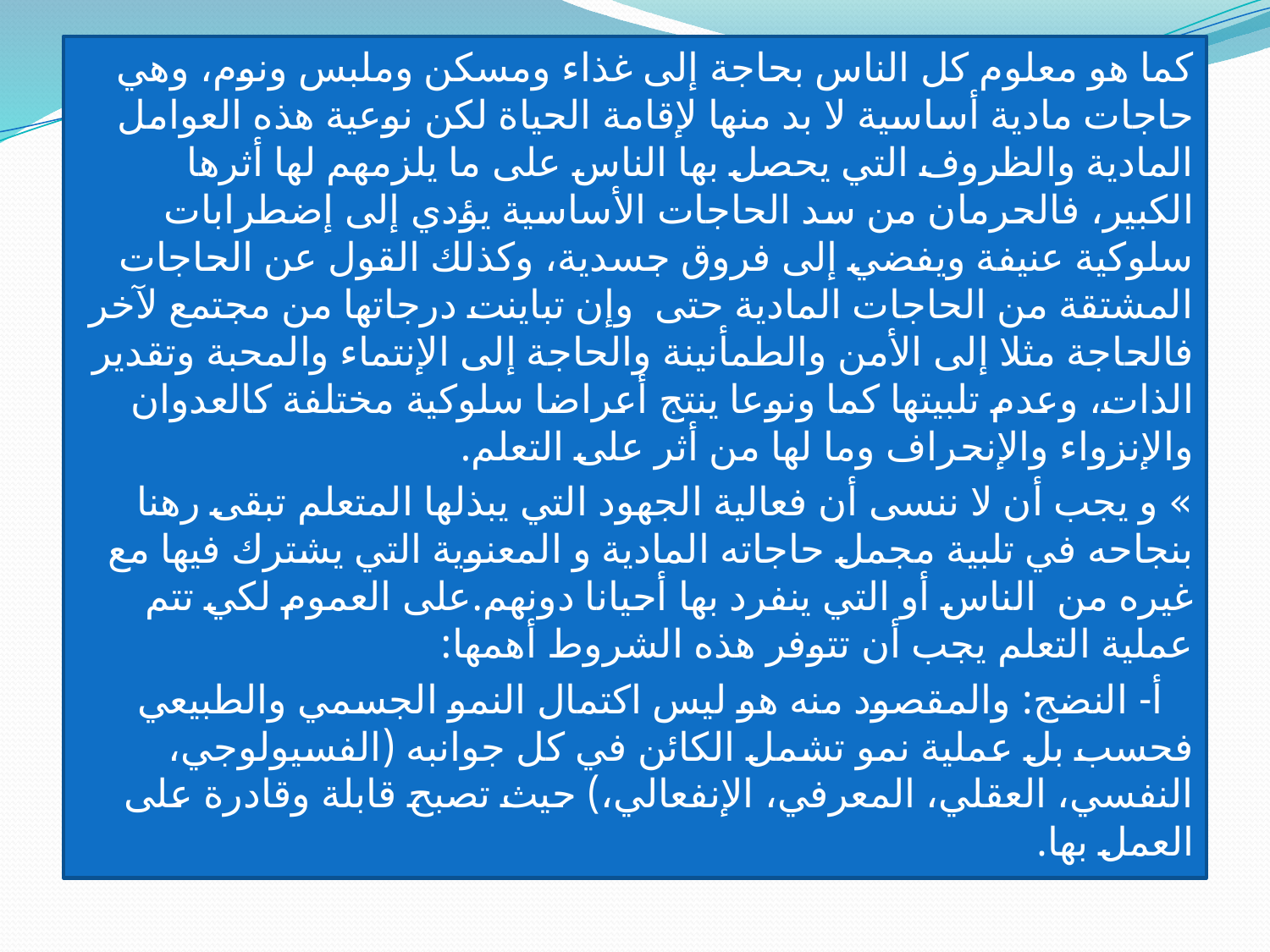

كما هو معلوم كل الناس بحاجة إلى غذاء ومسكن وملبس ونوم، وهي حاجات مادية أساسية لا بد منها لإقامة الحياة لكن نوعية هذه العوامل المادية والظروف التي يحصل بها الناس على ما يلزمهم لها أثرها الكبير، فالحرمان من سد الحاجات الأساسية يؤدي إلى إضطرابات سلوكية عنيفة ويفضي إلى فروق جسدية، وكذلك القول عن الحاجات المشتقة من الحاجات المادية حتى  وإن تباينت درجاتها من مجتمع لآخر فالحاجة مثلا إلى الأمن والطمأنينة والحاجة إلى الإنتماء والمحبة وتقدير الذات، وعدم تلبيتها كما ونوعا ينتج أعراضا سلوكية مختلفة كالعدوان والإنزواء والإنحراف وما لها من أثر على التعلم.
» و يجب أن لا ننسى أن فعالية الجهود التي يبذلها المتعلم تبقى رهنا بنجاحه في تلبية مجمل حاجاته المادية و المعنوية التي يشترك فيها مع غيره من  الناس أو التي ينفرد بها أحيانا دونهم.على العموم لكي تتم عملية التعلم يجب أن تتوفر هذه الشروط أهمها:
   أ- النضج: والمقصود منه هو ليس اكتمال النمو الجسمي والطبيعي فحسب بل عملية نمو تشمل الكائن في كل جوانبه (الفسيولوجي، النفسي، العقلي، المعرفي، الإنفعالي،) حيث تصبح قابلة وقادرة على العمل بها.